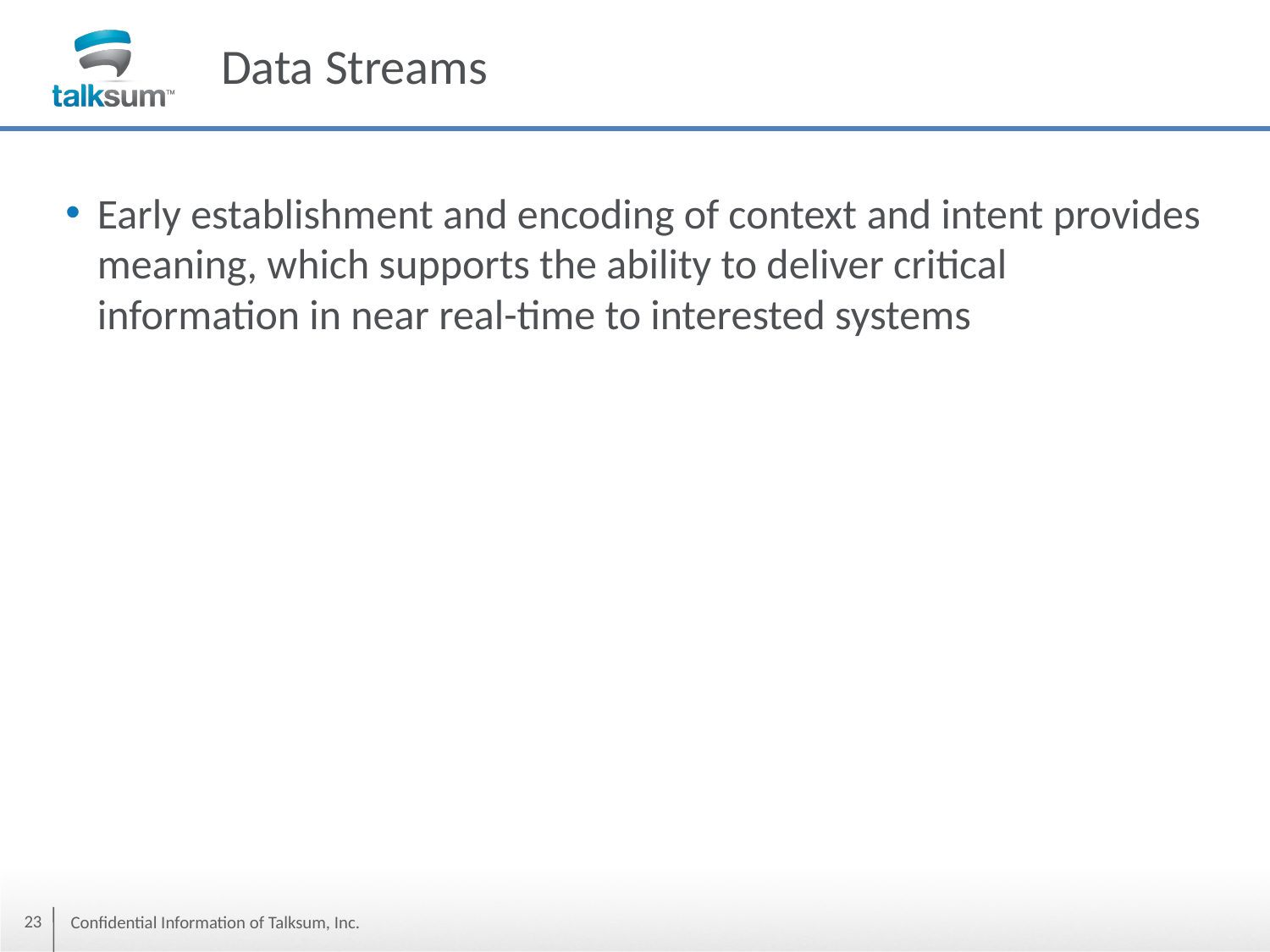

# Data Streams
Early establishment and encoding of context and intent provides meaning, which supports the ability to deliver critical information in near real-time to interested systems